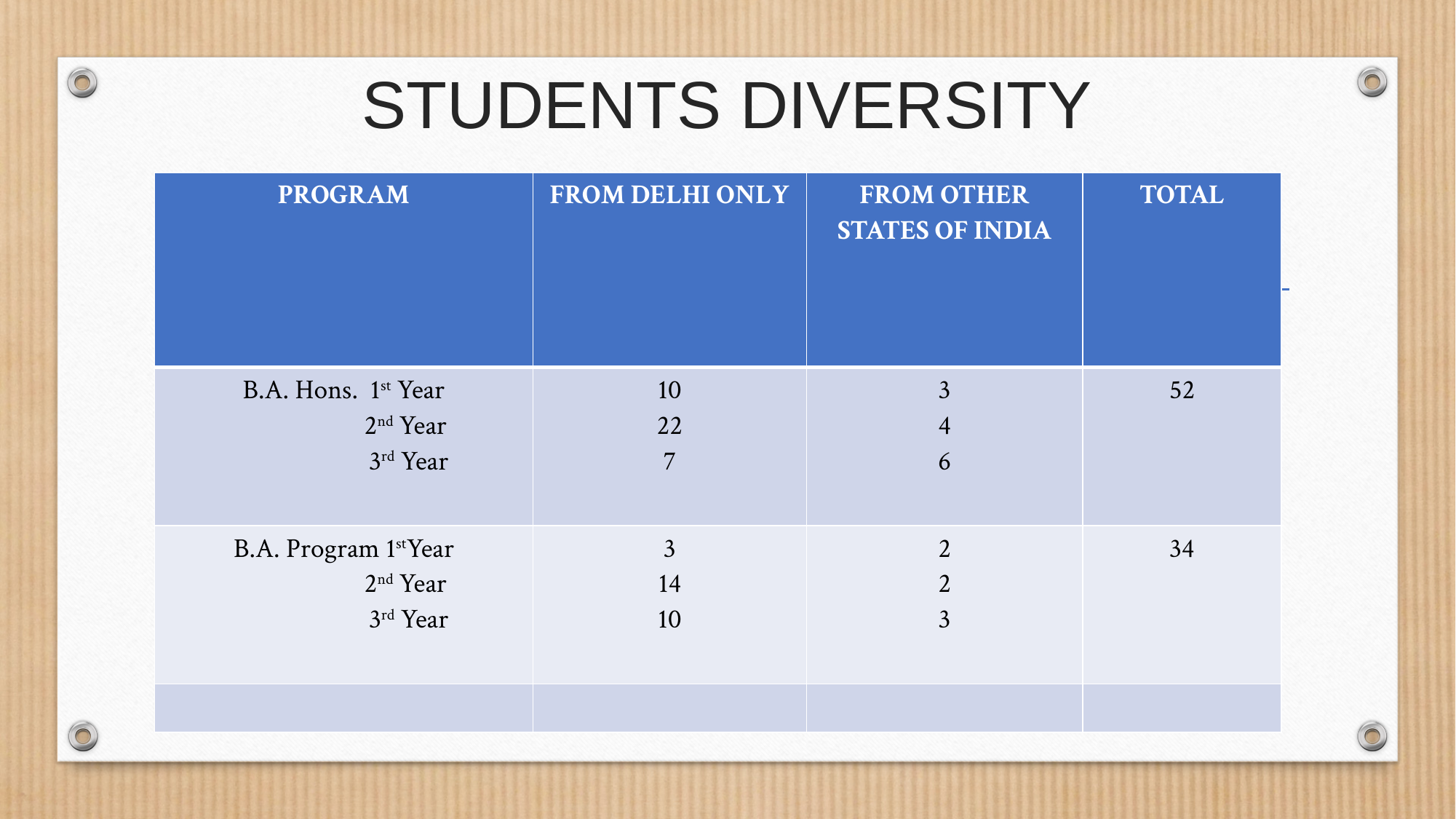

# STUDENTS DIVERSITY
| PROGRAM | FROM DELHI ONLY | FROM OTHER STATES OF INDIA | TOTAL |
| --- | --- | --- | --- |
| B.A. Hons. 1st Year 2nd Year 3rd Year | 10 22 7 | 3 4 6 | 52 |
| B.A. Program 1stYear 2nd Year 3rd Year | 3 14 10 | 2 2 3 | 34 |
|  |  |  |  |